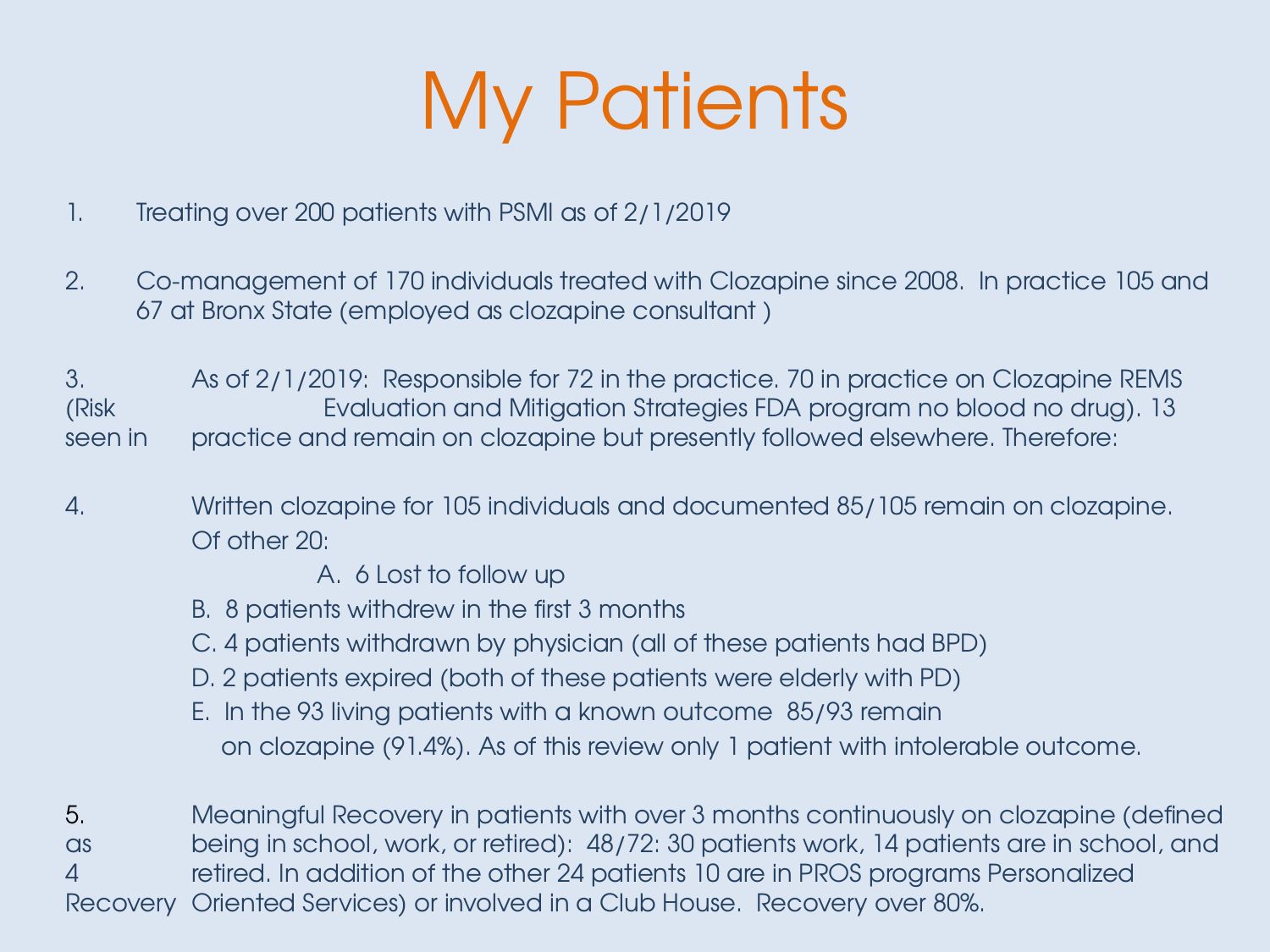

# My Patients
Treating over 200 patients with PSMI as of 2/1/2019

Co-management of 170 individuals treated with Clozapine since 2008.  In practice 105 and 67 at Bronx State (employed as clozapine consultant )

3.	As of 2/1/2019:  Responsible for 72 in the practice. 70 in practice on Clozapine REMS (Risk 	 	 Evaluation and Mitigation Strategies FDA program no blood no drug). 13 seen in 	practice and remain on clozapine but presently followed elsewhere. Therefore:

4.	Written clozapine for 105 individuals and documented 85/105 remain on clozapine.
	Of other 20:
	    	A.  6 Lost to follow up
              	B.  8 patients withdrew in the first 3 months
              	C. 4 patients withdrawn by physician (all of these patients had BPD)
              	D. 2 patients expired (both of these patients were elderly with PD)
             	E.  In the 93 living patients with a known outcome  85/93 remain
                       on clozapine (91.4%). As of this review only 1 patient with intolerable outcome.

5.	Meaningful Recovery in patients with over 3 months continuously on clozapine (defined as 	being in school, work, or retired):  48/72: 30 patients work, 14 patients are in school, and 4 	retired. In addition of the other 24 patients 10 are in PROS programs Personalized Recovery 	Oriented Services) or involved in a Club House.  Recovery over 80%.